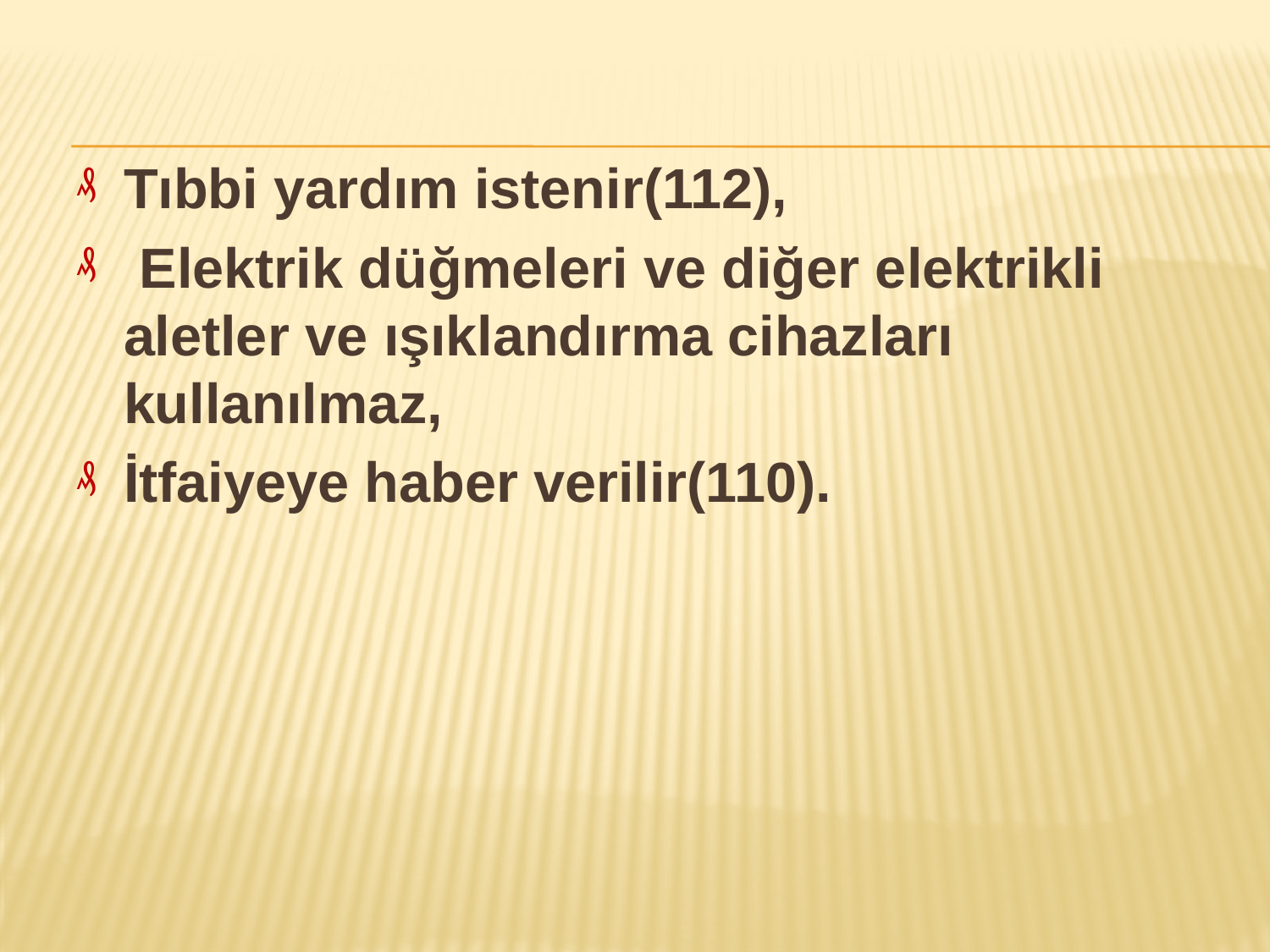

Tıbbi yardım istenir(112),
 Elektrik düğmeleri ve diğer elektrikli aletler ve ışıklandırma cihazları kullanılmaz,
İtfaiyeye haber verilir(110).